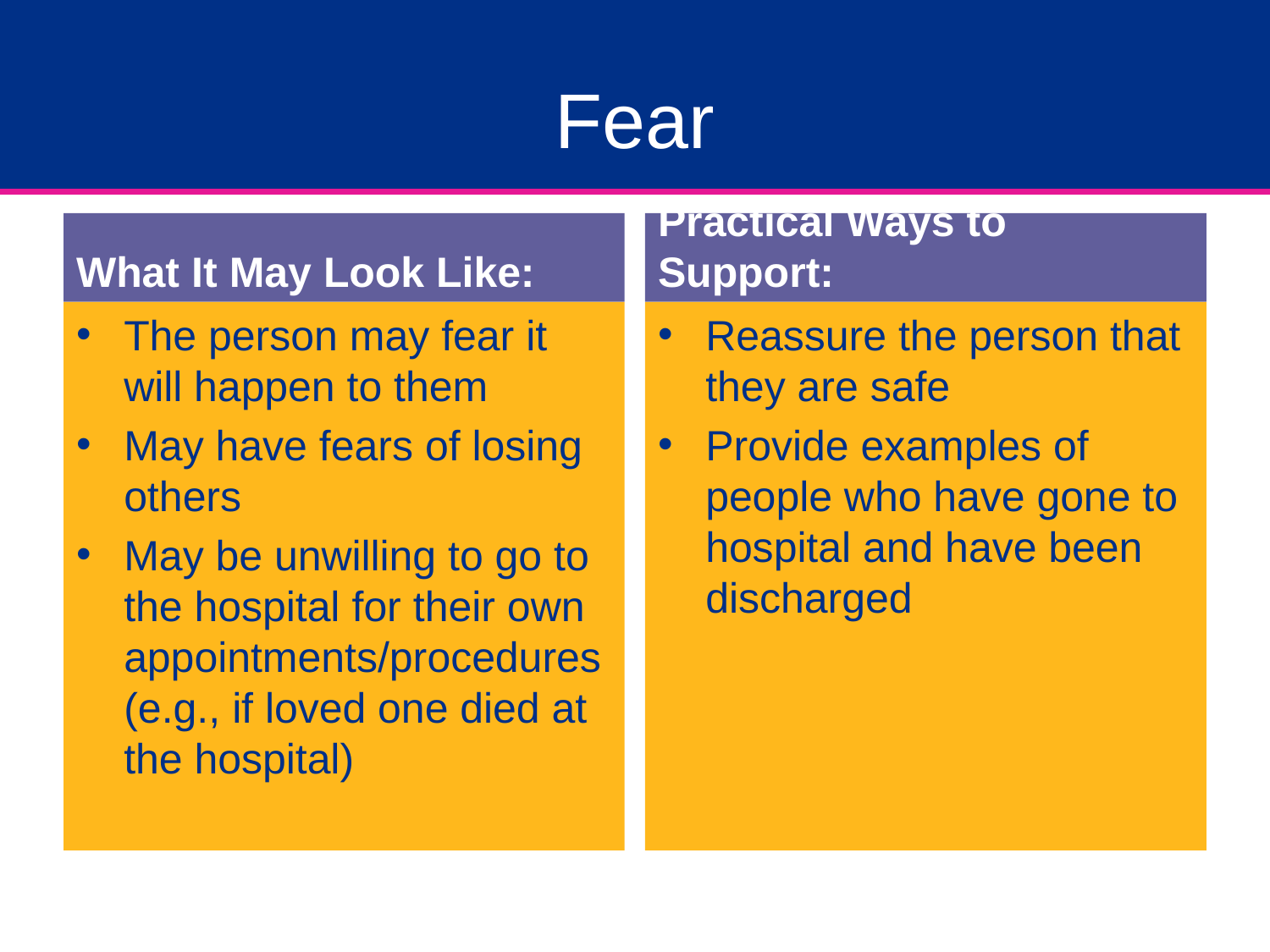

# Fear
What It May Look Like:
Practical Ways to Support:
The person may fear it will happen to them
May have fears of losing others
May be unwilling to go to the hospital for their own appointments/procedures (e.g., if loved one died at the hospital)
Reassure the person that they are safe
Provide examples of people who have gone to hospital and have been discharged